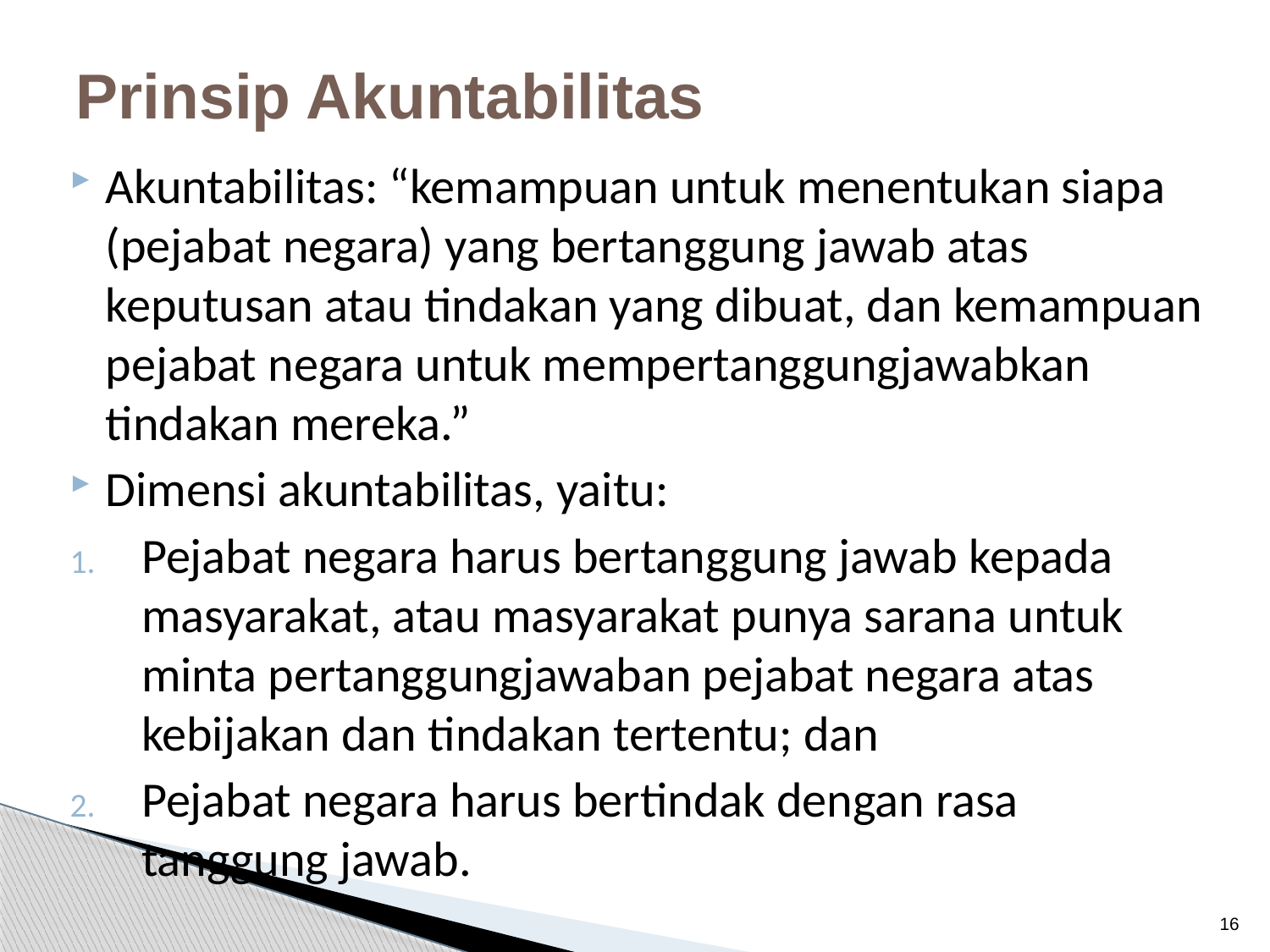

# Prinsip Akuntabilitas
Akuntabilitas: “kemampuan untuk menentukan siapa (pejabat negara) yang bertanggung jawab atas keputusan atau tindakan yang dibuat, dan kemampuan pejabat negara untuk mempertanggungjawabkan tindakan mereka.”
Dimensi akuntabilitas, yaitu:
Pejabat negara harus bertanggung jawab kepada masyarakat, atau masyarakat punya sarana untuk minta pertanggungjawaban pejabat negara atas kebijakan dan tindakan tertentu; dan
Pejabat negara harus bertindak dengan rasa tanggung jawab.
16